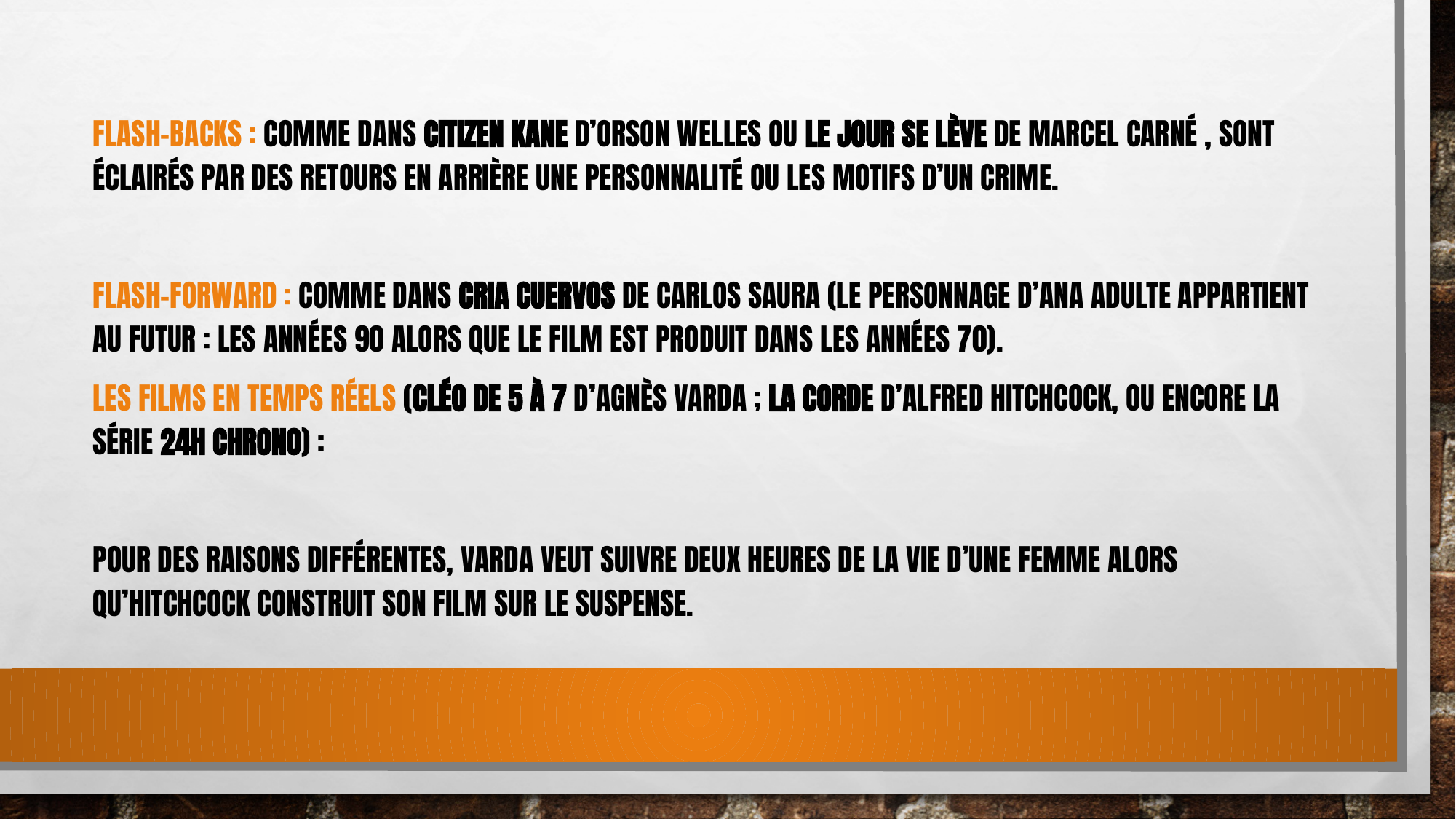

Flash-backs : comme dans Citizen Kane d’Orson Welles ou Le Jour se lève de Marcel Carné , sont éclairés par des retours en arrière une personnalité ou les motifs d’un crime.

Flash-forward : comme dans Cria Cuervos de Carlos Saura (Le personnage d’Ana adulte appartient au futur : les années 90 alors que le film est produit dans les années 70).
Les films en temps réels (Cléo de 5 à 7 d’Agnès Varda ; La Corde d’Alfred Hitchcock, ou encore la série 24h chrono) :

pour des raisons différentes, Varda veut suivre deux heures de la vie d’une femme alors qu’Hitchcock construit son film sur le suspense.